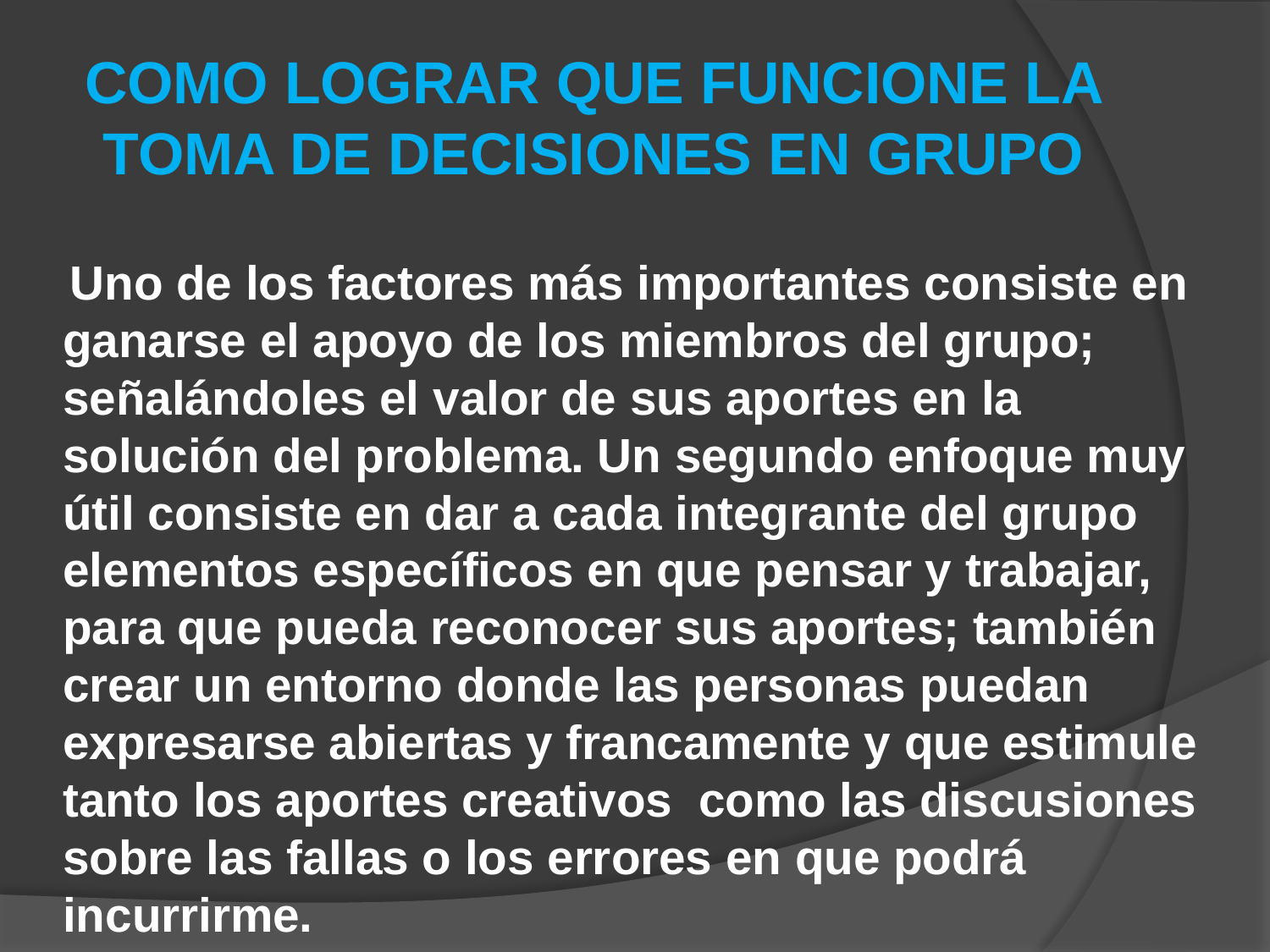

# COMO LOGRAR QUE FUNCIONE LA TOMA DE DECISIONES EN GRUPO
    Uno de los factores más importantes consiste en ganarse el apoyo de los miembros del grupo; señalándoles el valor de sus aportes en la solución del problema. Un segundo enfoque muy útil consiste en dar a cada integrante del grupo elementos específicos en que pensar y trabajar, para que pueda reconocer sus aportes; también crear un entorno donde las personas puedan expresarse abiertas y francamente y que estimule tanto los aportes creativos  como las discusiones sobre las fallas o los errores en que podrá incurrirme.